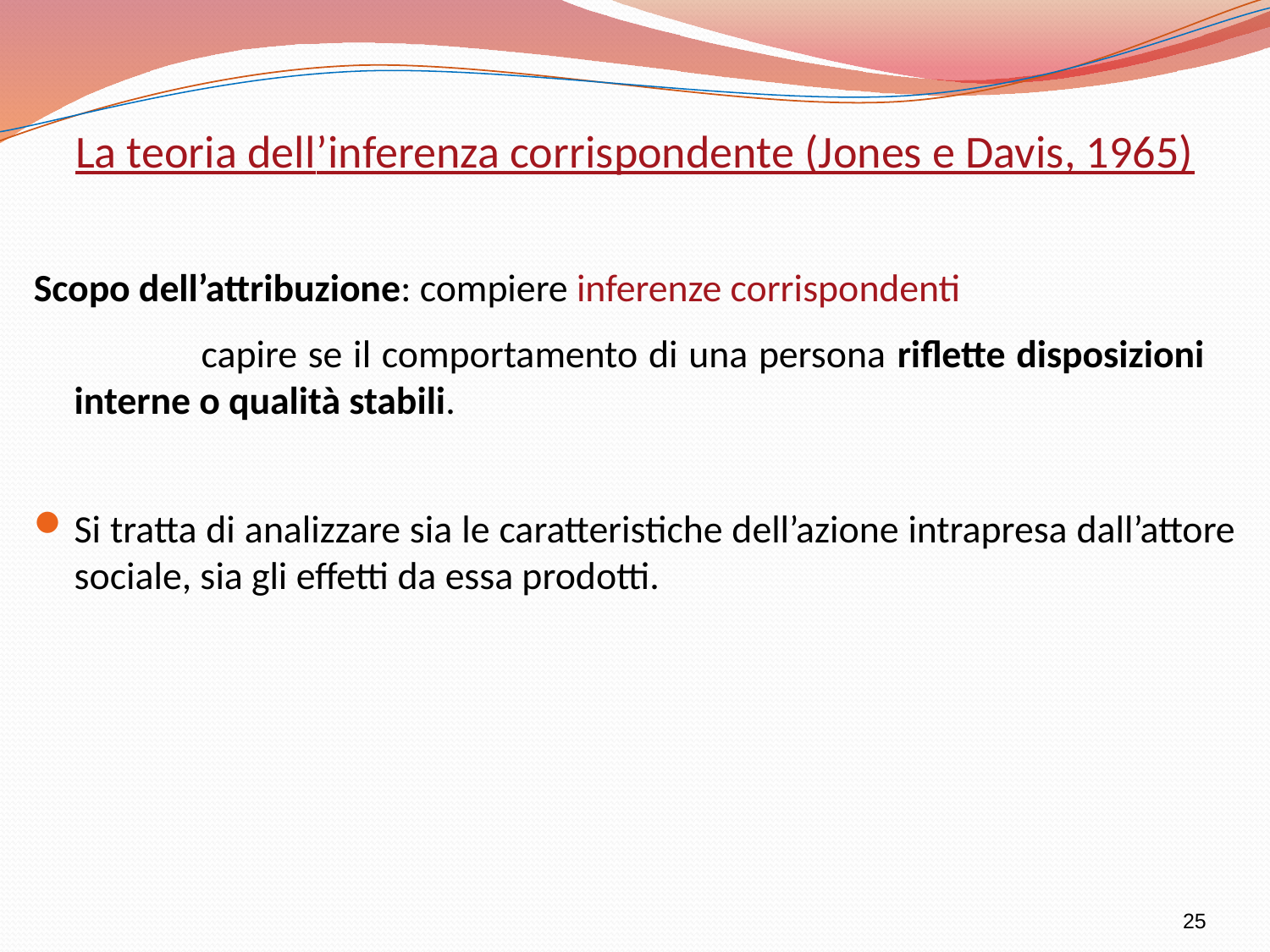

La teoria dell’inferenza corrispondente (Jones e Davis, 1965)

Scopo dell’attribuzione: compiere inferenze corrispondenti
		capire se il comportamento di una persona riflette disposizioni 	interne o qualità stabili.

Si tratta di analizzare sia le caratteristiche dell’azione intrapresa dall’attore sociale, sia gli effetti da essa prodotti.

25